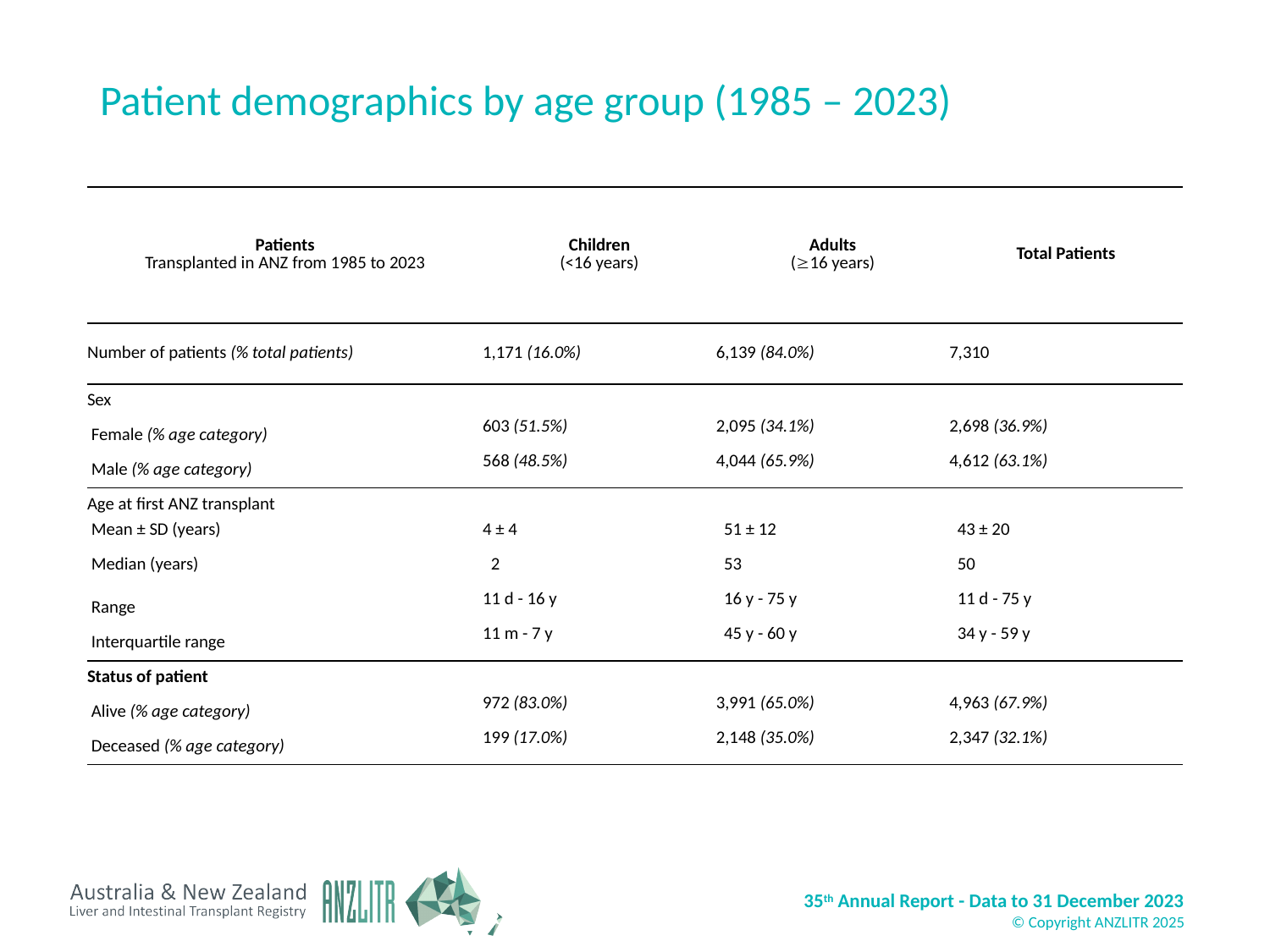

# Patient demographics by age group (1985 – 2023)
| Patients Transplanted in ANZ from 1985 to 2023 | Children (<16 years) | Adults (≥16 years) | Total Patients |
| --- | --- | --- | --- |
| Number of patients (% total patients) | 1,171 (16.0%) | 6,139 (84.0%) | 7,310 |
| Sex |  |  |  |
| Female (% age category) | 603 (51.5%) | 2,095 (34.1%) | 2,698 (36.9%) |
| Male (% age category) | 568 (48.5%) | 4,044 (65.9%) | 4,612 (63.1%) |
| Age at first ANZ transplant |  |  |  |
| Mean ± SD (years) | 4 ± 4 | 51 ± 12 | 43 ± 20 |
| Median (years) | 2 | 53 | 50 |
| Range | 11 d - 16 y | 16 y - 75 y | 11 d - 75 y |
| Interquartile range | 11 m - 7 y | 45 y - 60 y | 34 y - 59 y |
| Status of patient |  |  |  |
| Alive (% age category) | 972 (83.0%) | 3,991 (65.0%) | 4,963 (67.9%) |
| Deceased (% age category) | 199 (17.0%) | 2,148 (35.0%) | 2,347 (32.1%) |